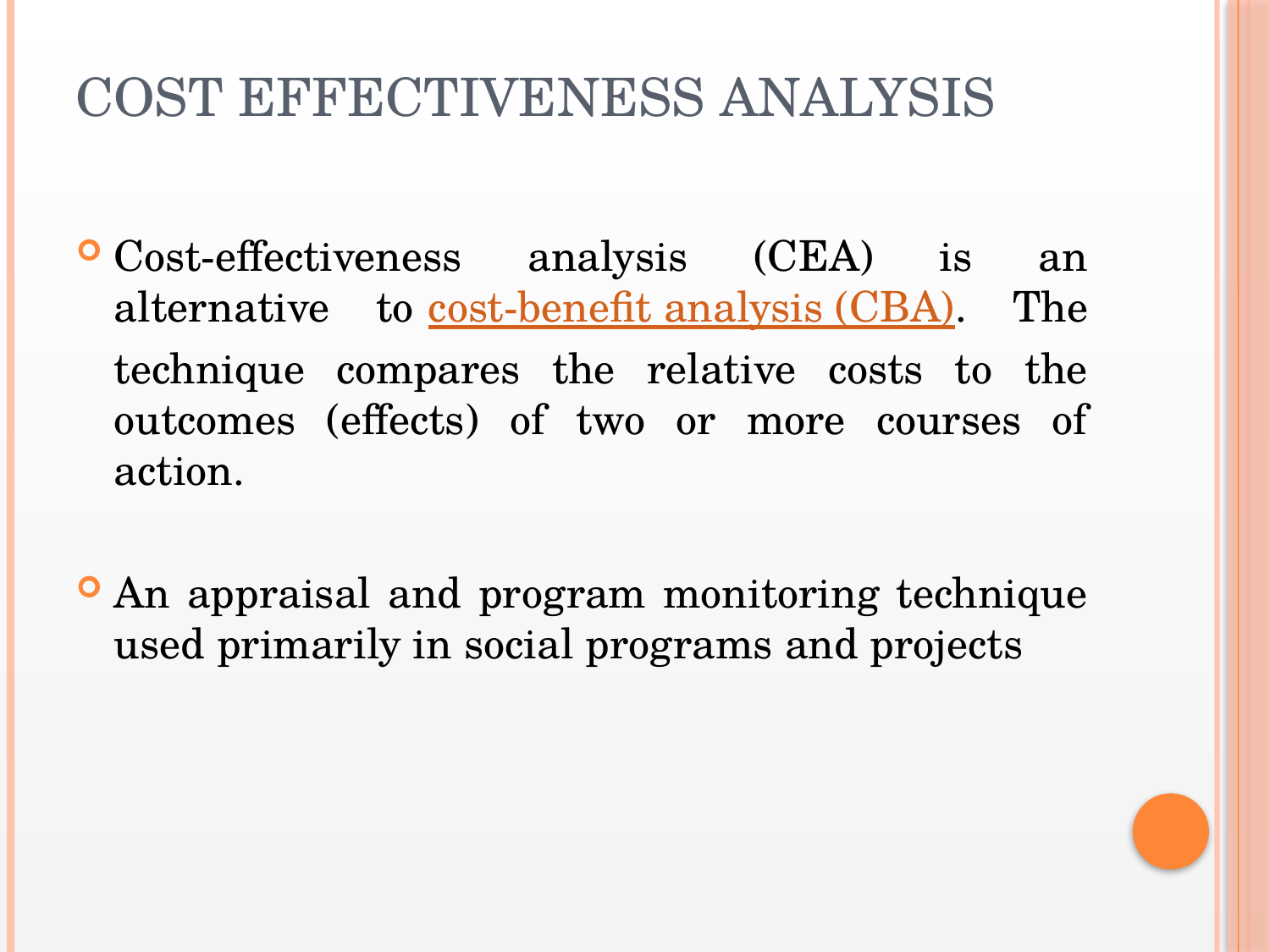

# Cost Effectiveness Analysis
Cost-effectiveness analysis (CEA) is an alternative to cost-benefit analysis (CBA). The technique compares the relative costs to the outcomes (effects) of two or more courses of action.

An appraisal and program monitoring technique used primarily in social programs and projects